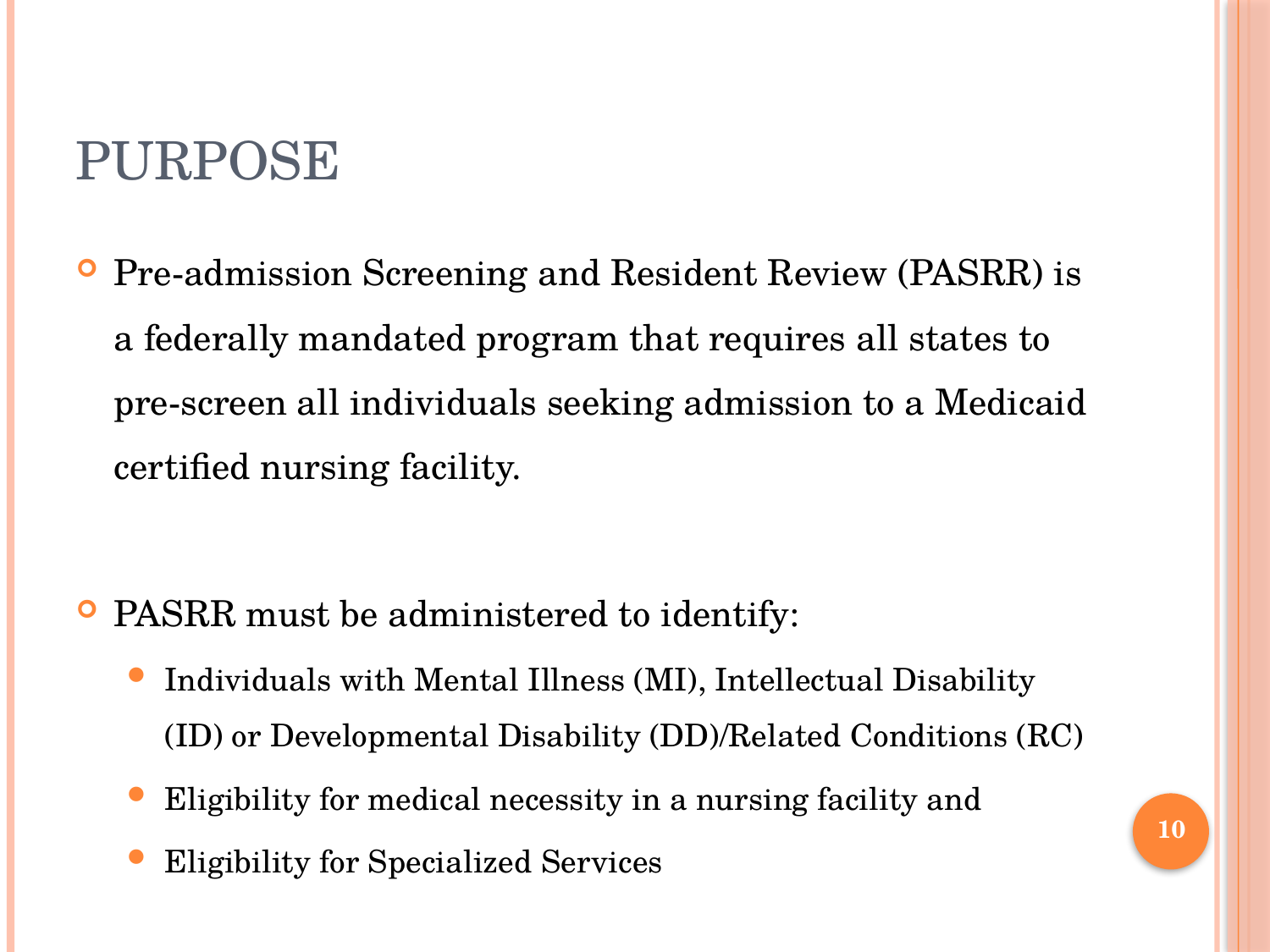

# Purpose
Pre-admission Screening and Resident Review (PASRR) is a federally mandated program that requires all states to pre-screen all individuals seeking admission to a Medicaid certified nursing facility.

PASRR must be administered to identify:
Individuals with Mental Illness (MI), Intellectual Disability (ID) or Developmental Disability (DD)/Related Conditions (RC)
Eligibility for medical necessity in a nursing facility and
Eligibility for Specialized Services
10